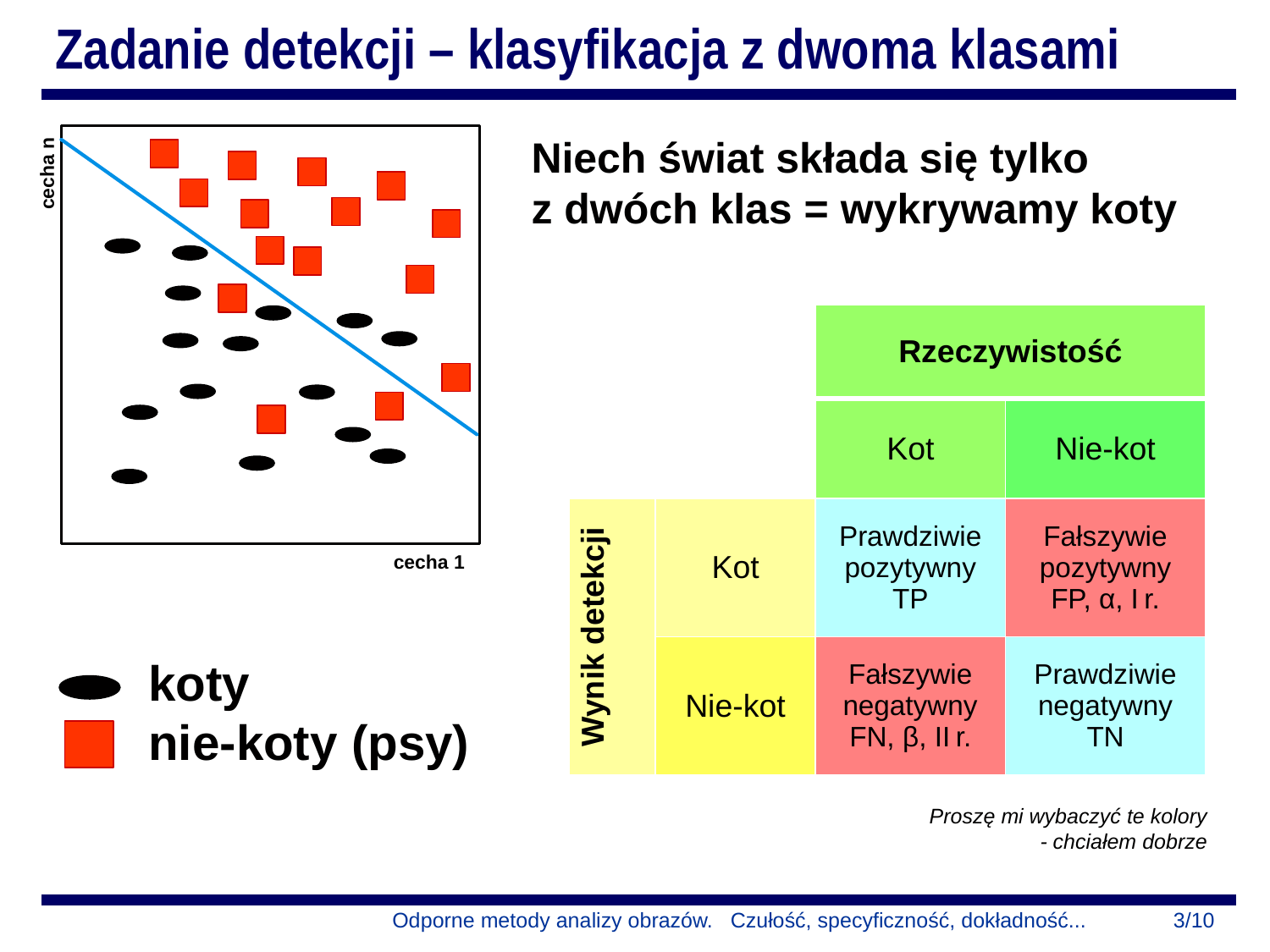

# Zadanie detekcji – klasyfikacja z dwoma klasami

cecha n

cecha 1
Niech świat składa się tylko
z dwóch klas = wykrywamy koty
|  |  | Rzeczywistość |  |
| --- | --- | --- | --- |
|  |  | Kot | Nie-kot |
| Wynik detekcji | Kot | Prawdziwie pozytywny TP | Fałszywie pozytywny FP, α, I r. |
|  | Nie-kot | Fałszywie negatywny FN, β, II r. | Prawdziwie negatywny TN |
koty
nie-koty (psy)

Proszę mi wybaczyć te kolory
- chciałem dobrze
Odporne metody analizy obrazów.   Czułość, specyficzność, dokładność...
3/10